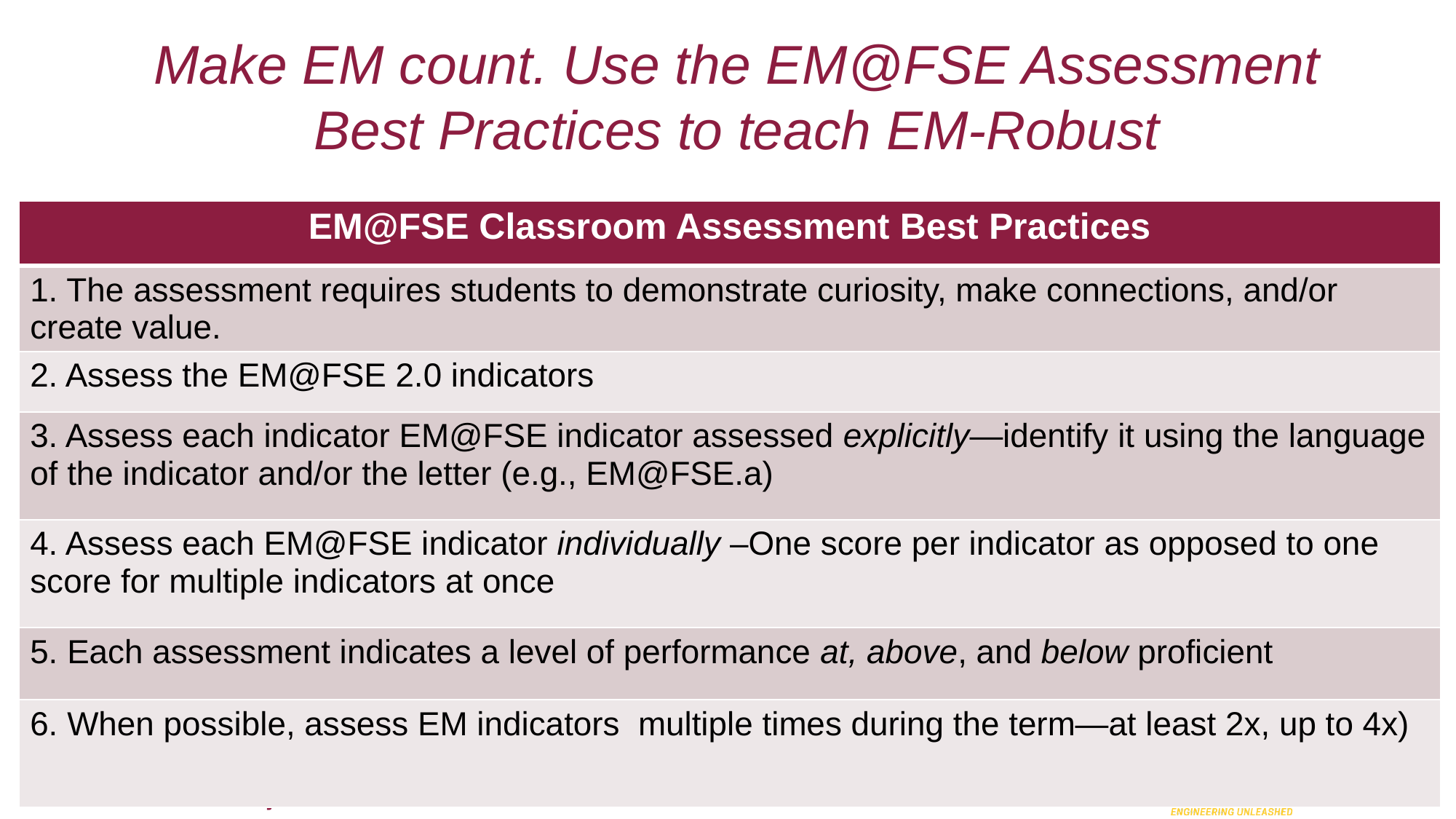

# Make EM count. Use the EM@FSE Assessment Best Practices to teach EM-Robust
| EM@FSE Classroom Assessment Best Practices |
| --- |
| 1. The assessment requires students to demonstrate curiosity, make connections, and/or create value. |
| 2. Assess the EM@FSE 2.0 indicators |
| 3. Assess each indicator EM@FSE indicator assessed explicitly—identify it using the language of the indicator and/or the letter (e.g., EM@FSE.a) |
| 4. Assess each EM@FSE indicator individually –One score per indicator as opposed to one score for multiple indicators at once |
| 5. Each assessment indicates a level of performance at, above, and below proficient |
| 6. When possible, assess EM indicators multiple times during the term—at least 2x, up to 4x) |